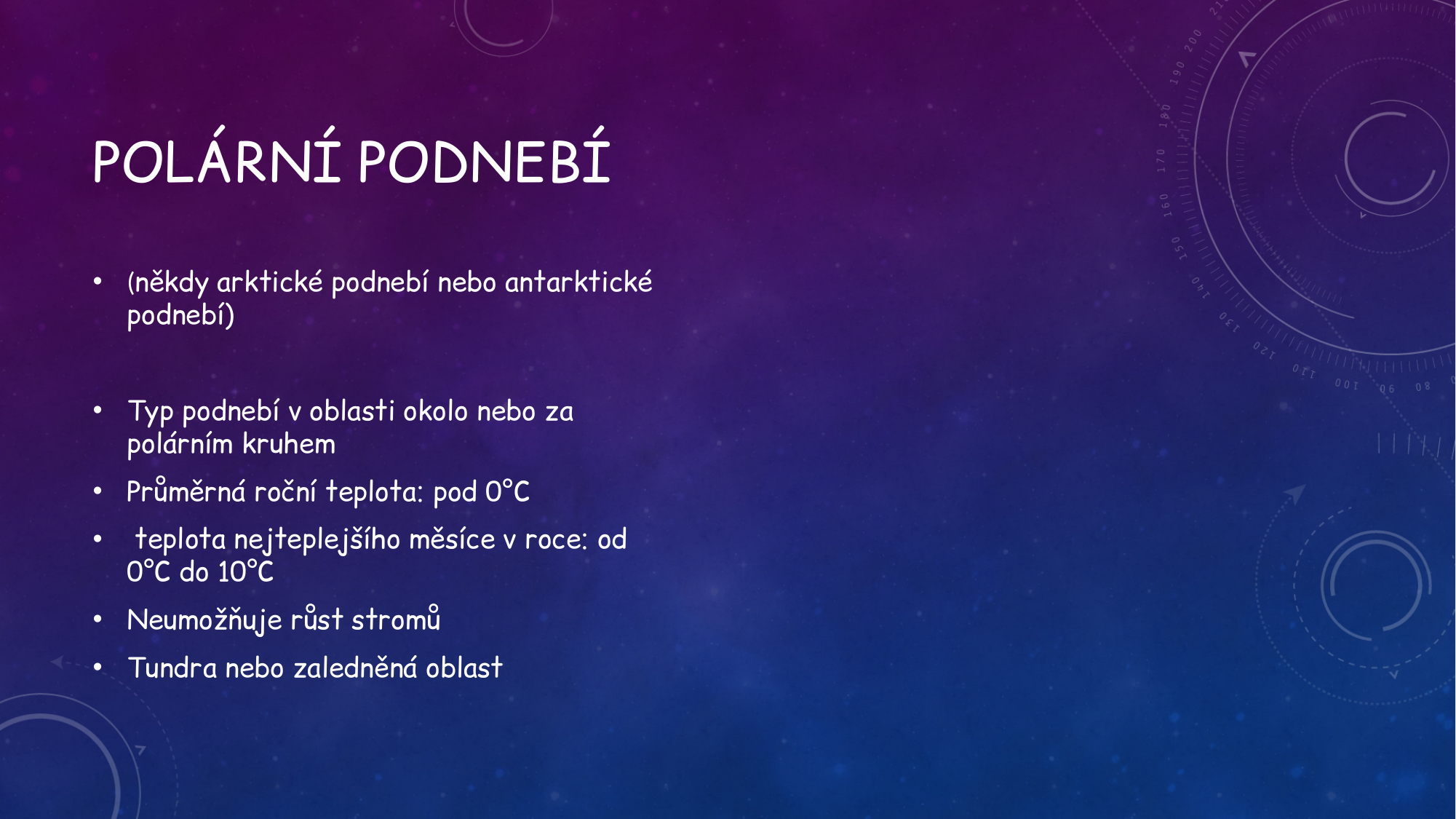

# Polární podnebí
(někdy arktické podnebí nebo antarktické podnebí)

Typ podnebí v oblasti okolo nebo za polárním kruhem
Průměrná roční teplota: pod 0°C
 teplota nejteplejšího měsíce v roce: od 0°C do 10°C
Neumožňuje růst stromů
Tundra nebo zaledněná oblast